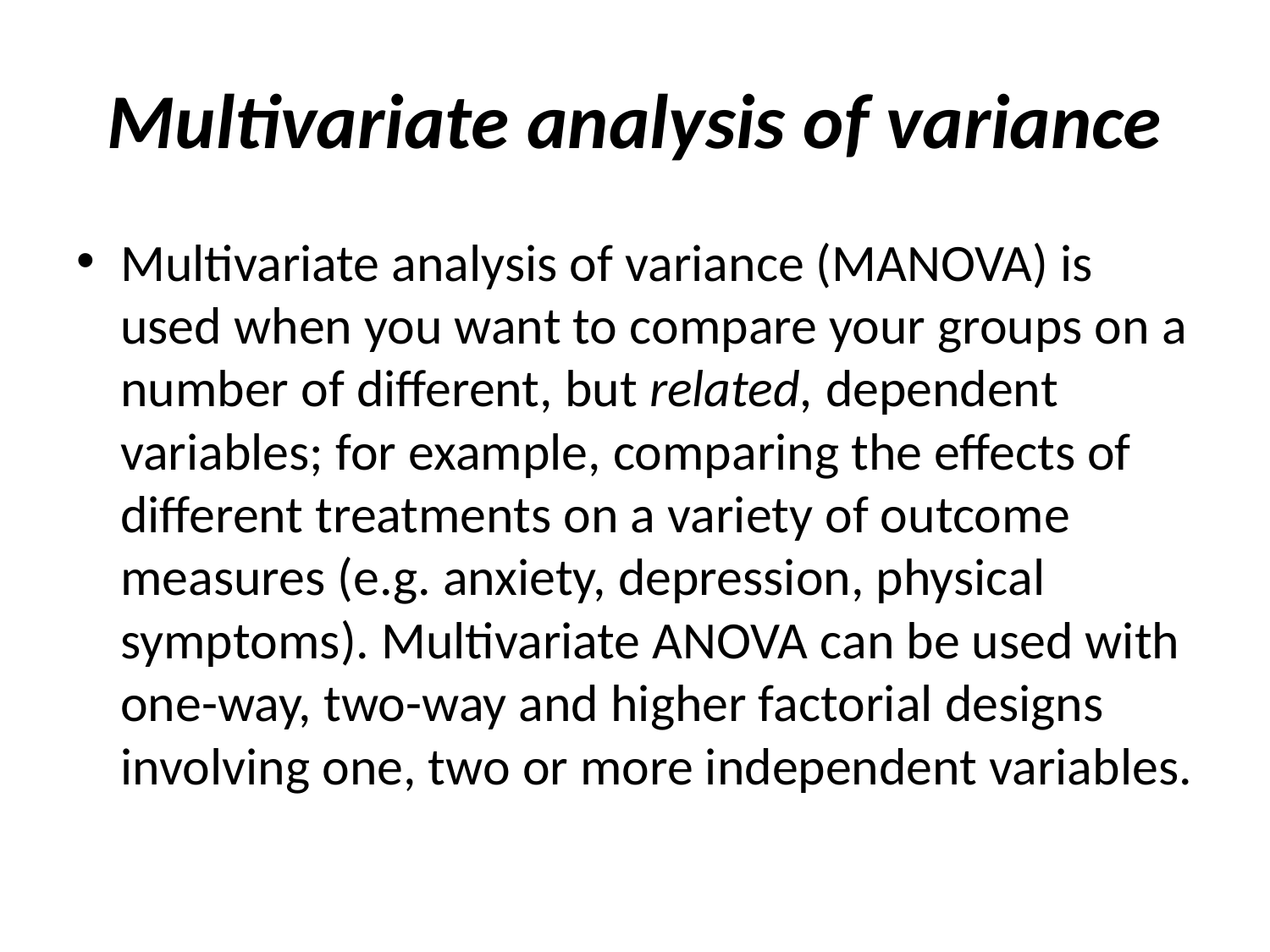

# Multivariate analysis of variance
Multivariate analysis of variance (MANOVA) is used when you want to compare your groups on a number of different, but related, dependent variables; for example, comparing the effects of different treatments on a variety of outcome measures (e.g. anxiety, depression, physical symptoms). Multivariate ANOVA can be used with one-way, two-way and higher factorial designs involving one, two or more independent variables.